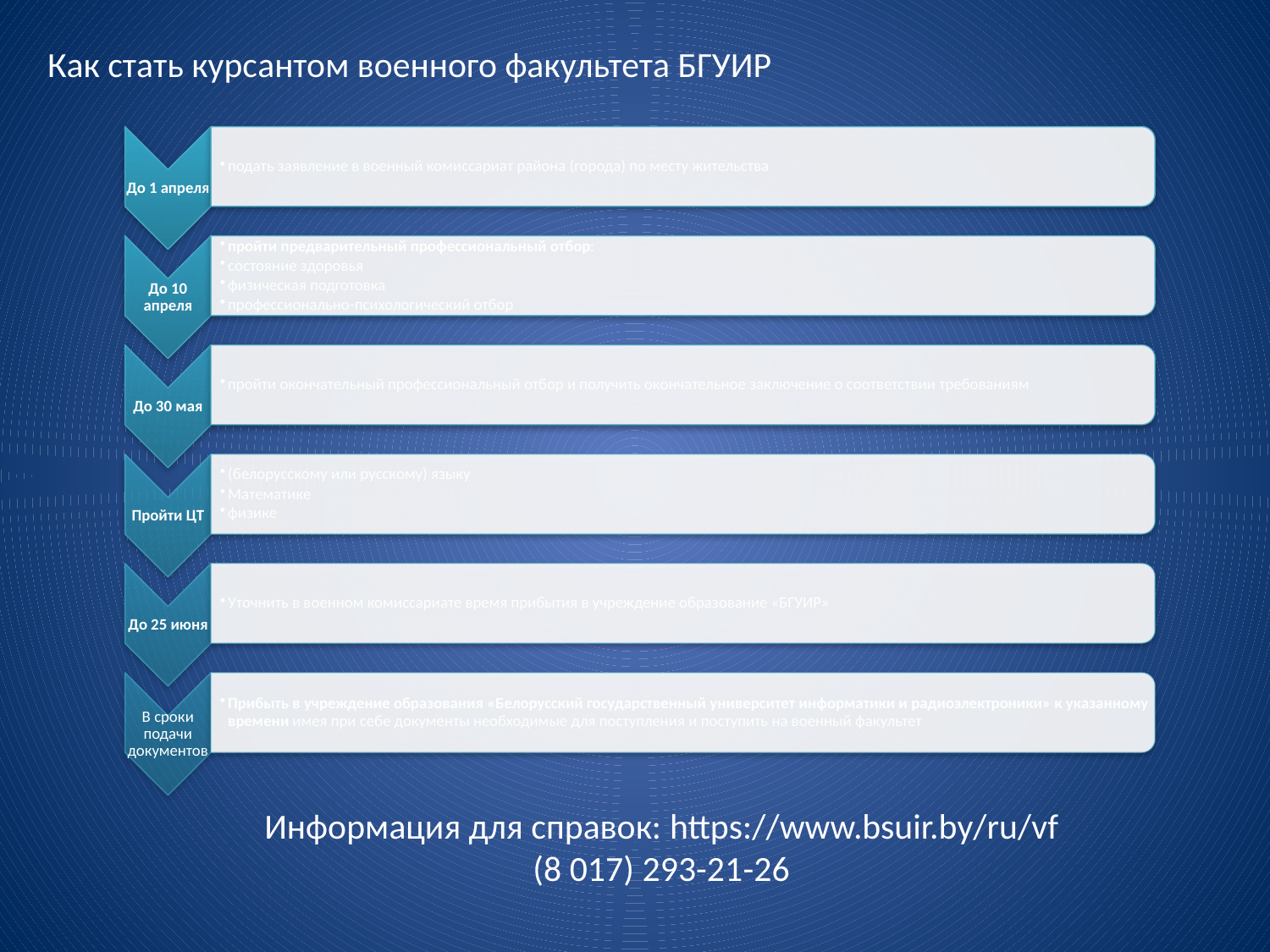

Как стать курсантом военного факультета БГУИР

До 1 апреля
подать заявление в военный комиссариат района (города) по месту жительства
До 10 апреля
пройти предварительный профессиональный отбор:
состояние здоровья
физическая подготовка
профессионально-психологический отбор
До 30 мая
пройти окончательный профессиональный отбор и получить окончательное заключение о соответствии требованиям
Пройти ЦТ
(белорусскому или русскому) языку
Математике
физике
До 25 июня
Уточнить в военном комиссариате время прибытия в учреждение образование «БГУИР»
В сроки подачи документов
Прибыть в учреждение образования «Белорусский государственный университет информатики и радиоэлектроники» к указанному времени имея при себе документы необходимые для поступления и поступить на военный факультет
Информация для справок: https://www.bsuir.by/ru/vf
(8 017) 293-21-26